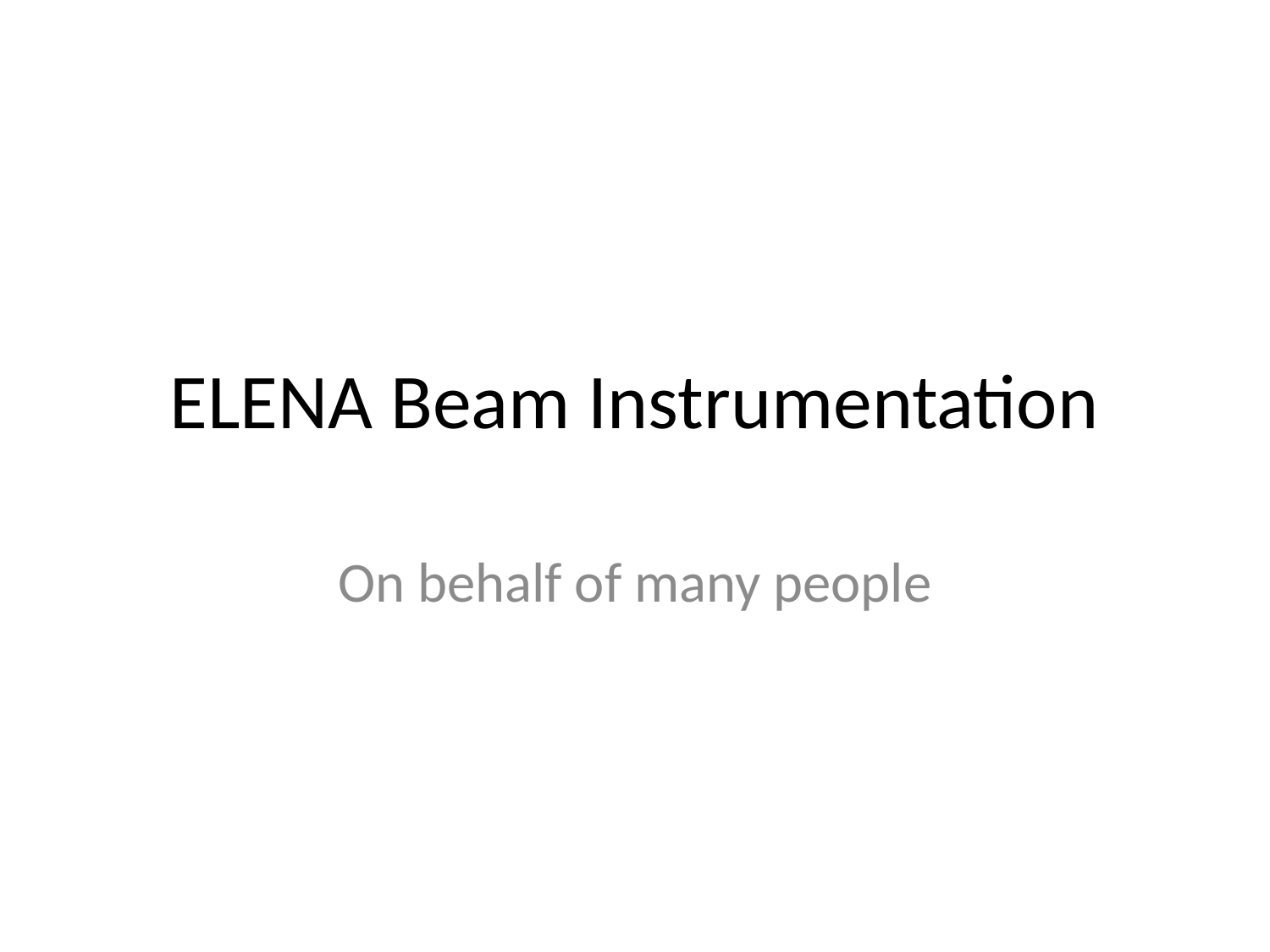

# ELENA Beam Instrumentation
On behalf of many people